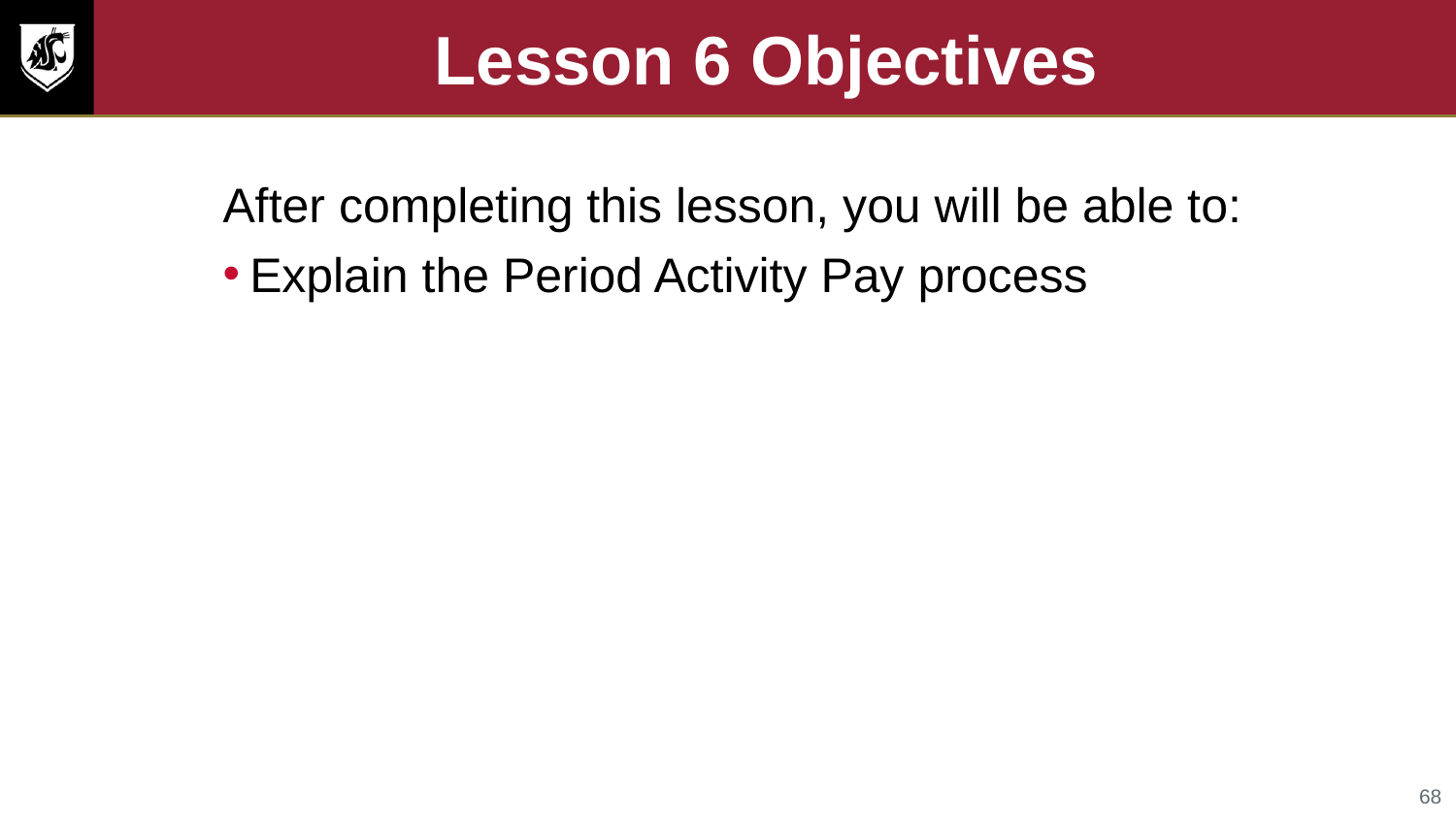

# Lesson 6 Objectives
After completing this lesson, you will be able to:
Explain the Period Activity Pay process
68